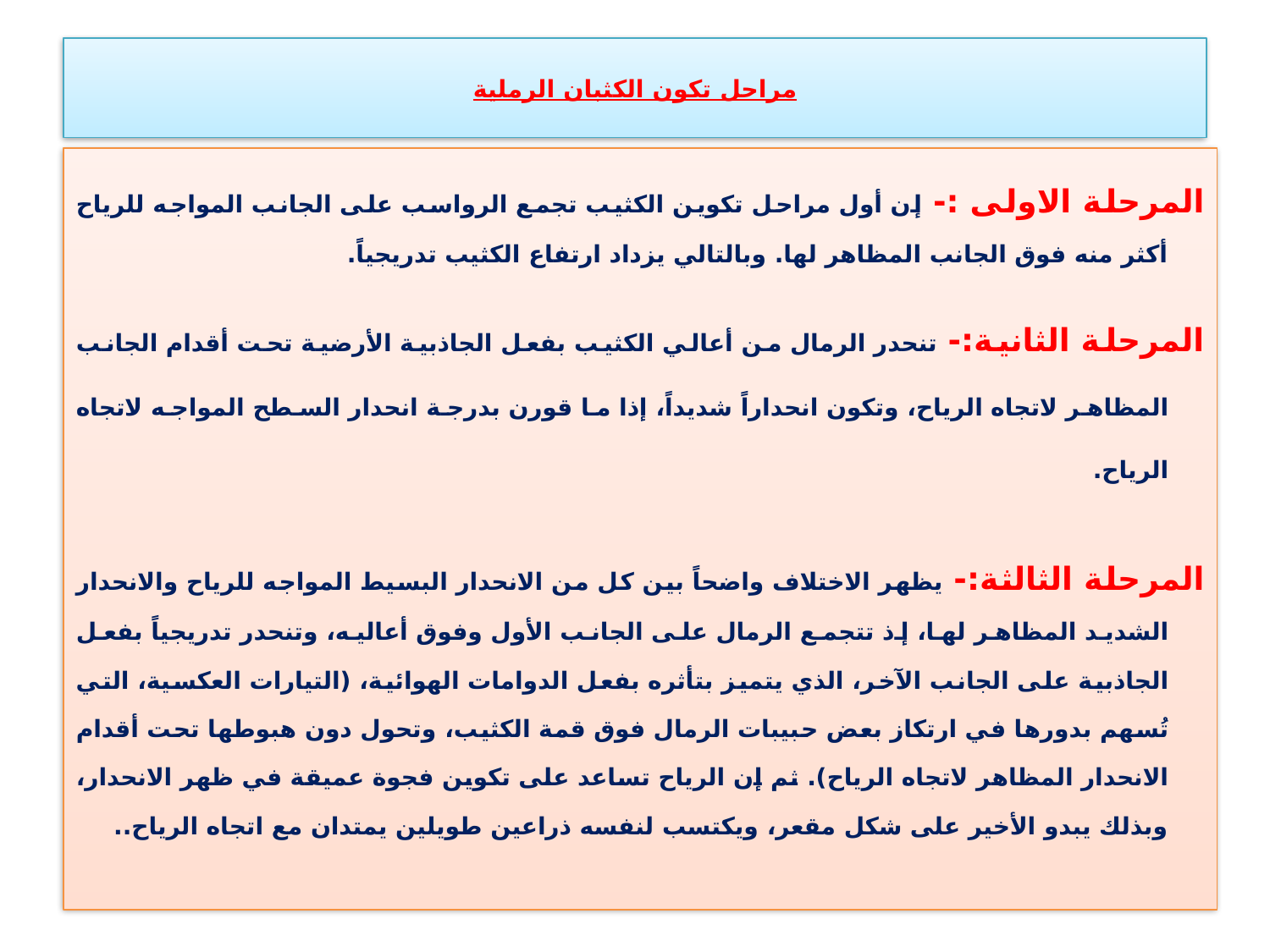

# مراحل تكون الكثبان الرملية
المرحلة الاولى :- إن أول مراحل تكوين الكثيب تجمع الرواسب على الجانب المواجه للرياح أكثر منه فوق الجانب المظاهر لها. وبالتالي يزداد ارتفاع الكثيب تدريجياً.
المرحلة الثانية:- تنحدر الرمال من أعالي الكثيب بفعل الجاذبية الأرضية تحت أقدام الجانب المظاهر لاتجاه الرياح، وتكون انحداراً شديداً، إذا ما قورن بدرجة انحدار السطح المواجه لاتجاه الرياح.

المرحلة الثالثة:- يظهر الاختلاف واضحاً بين كل من الانحدار البسيط المواجه للرياح والانحدار الشديد المظاهر لها، إذ تتجمع الرمال على الجانب الأول وفوق أعاليه، وتنحدر تدريجياً بفعل الجاذبية على الجانب الآخر، الذي يتميز بتأثره بفعل الدوامات الهوائية، (التيارات العكسية، التي تُسهم بدورها في ارتكاز بعض حبيبات الرمال فوق قمة الكثيب، وتحول دون هبوطها تحت أقدام الانحدار المظاهر لاتجاه الرياح). ثم إن الرياح تساعد على تكوين فجوة عميقة في ظهر الانحدار، وبذلك يبدو الأخير على شكل مقعر، ويكتسب لنفسه ذراعين طويلين يمتدان مع اتجاه الرياح..